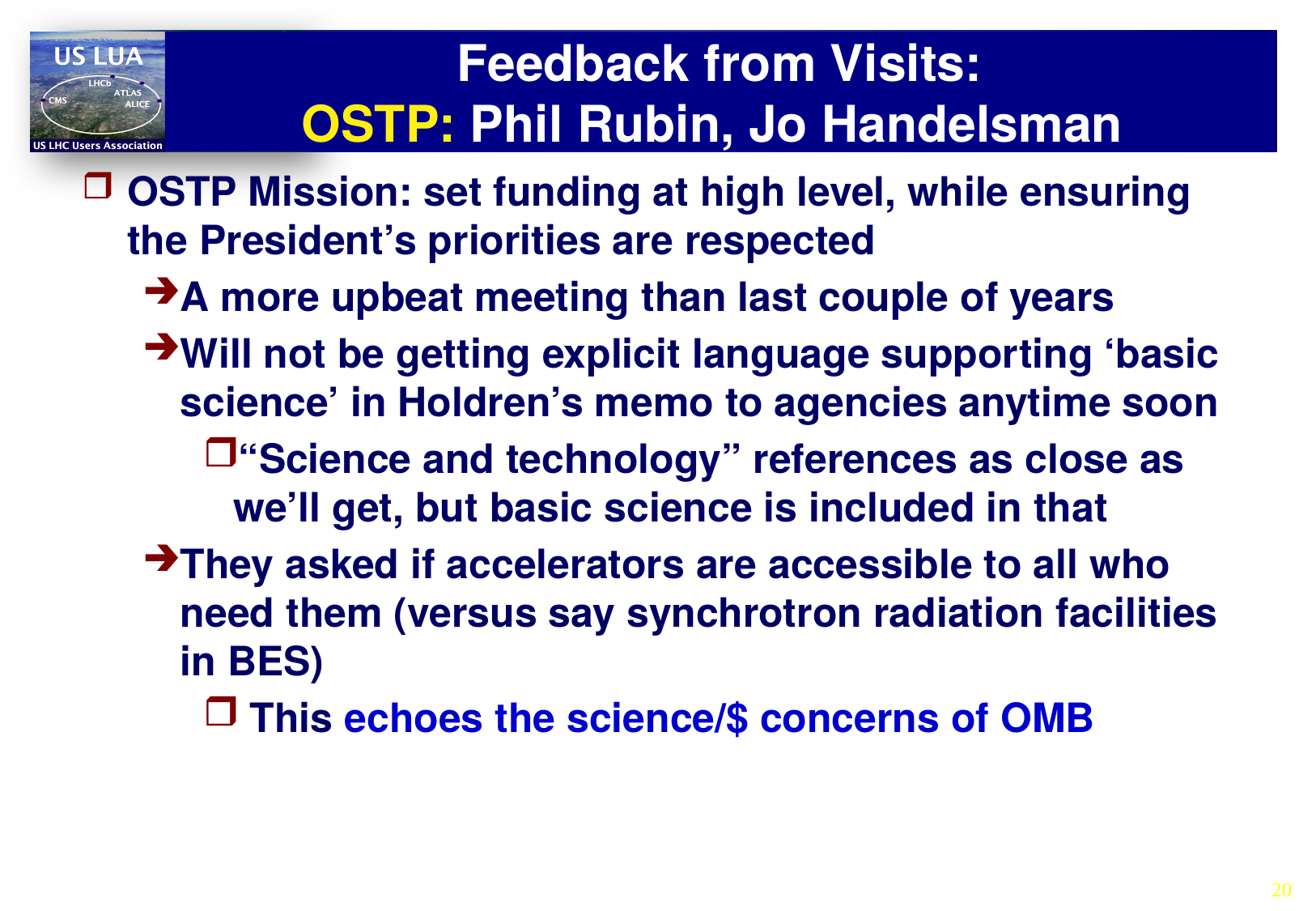

# Feedback from Visits: OSTP: Phil Rubin, Jo Handelsman
OSTP Mission: set funding at high level, while ensuring the President’s priorities are respected
A more upbeat meeting than last couple of years
Will not be getting explicit language supporting ‘basic science’ in Holdren’s memo to agencies anytime soon
“Science and technology” references as close as we’ll get, but basic science is included in that
They asked if accelerators are accessible to all who need them (versus say synchrotron radiation facilities in BES)
 This echoes the science/$ concerns of OMB

20